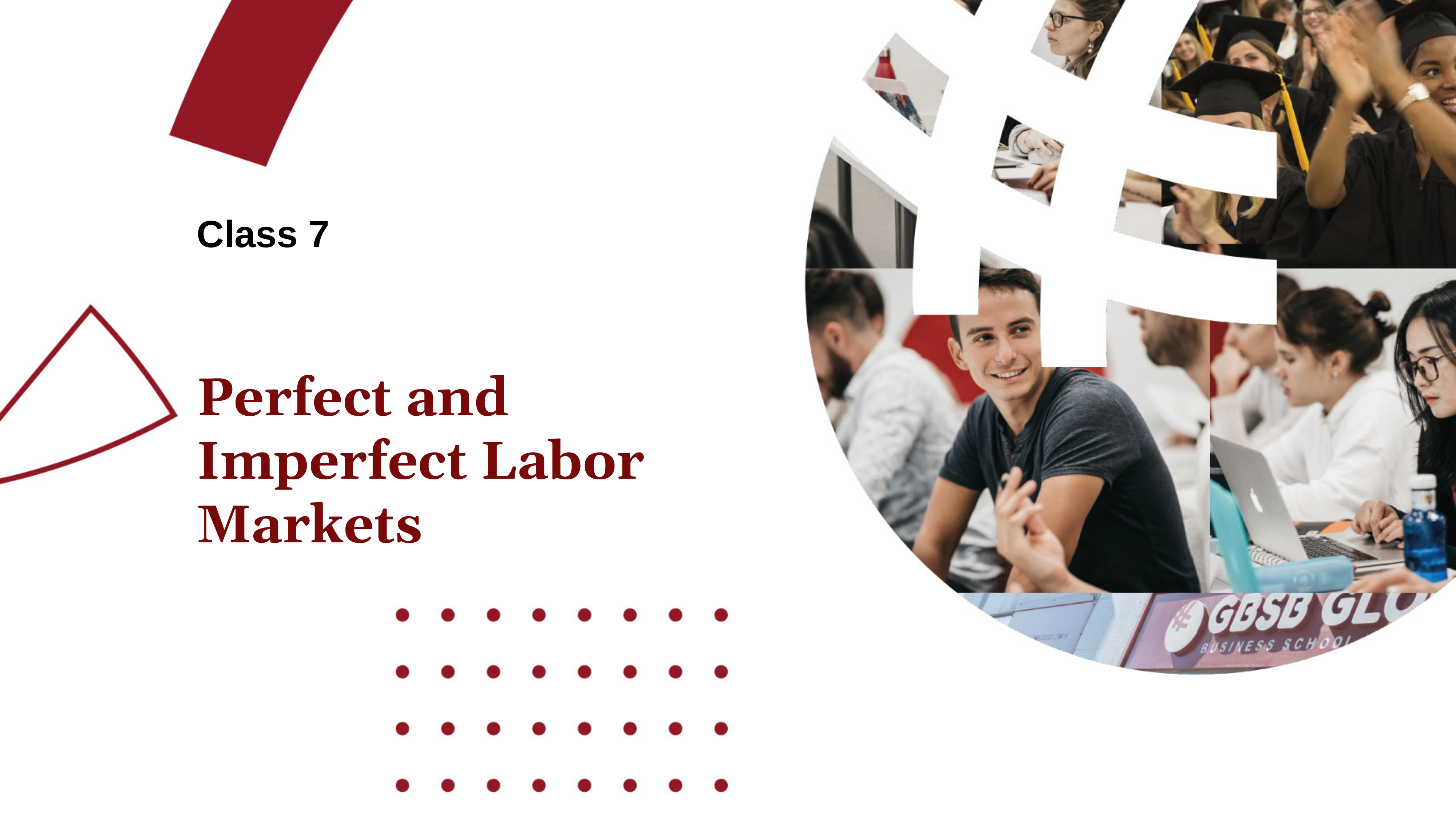

Class 7

Perfect and Imperfect Labor Markets